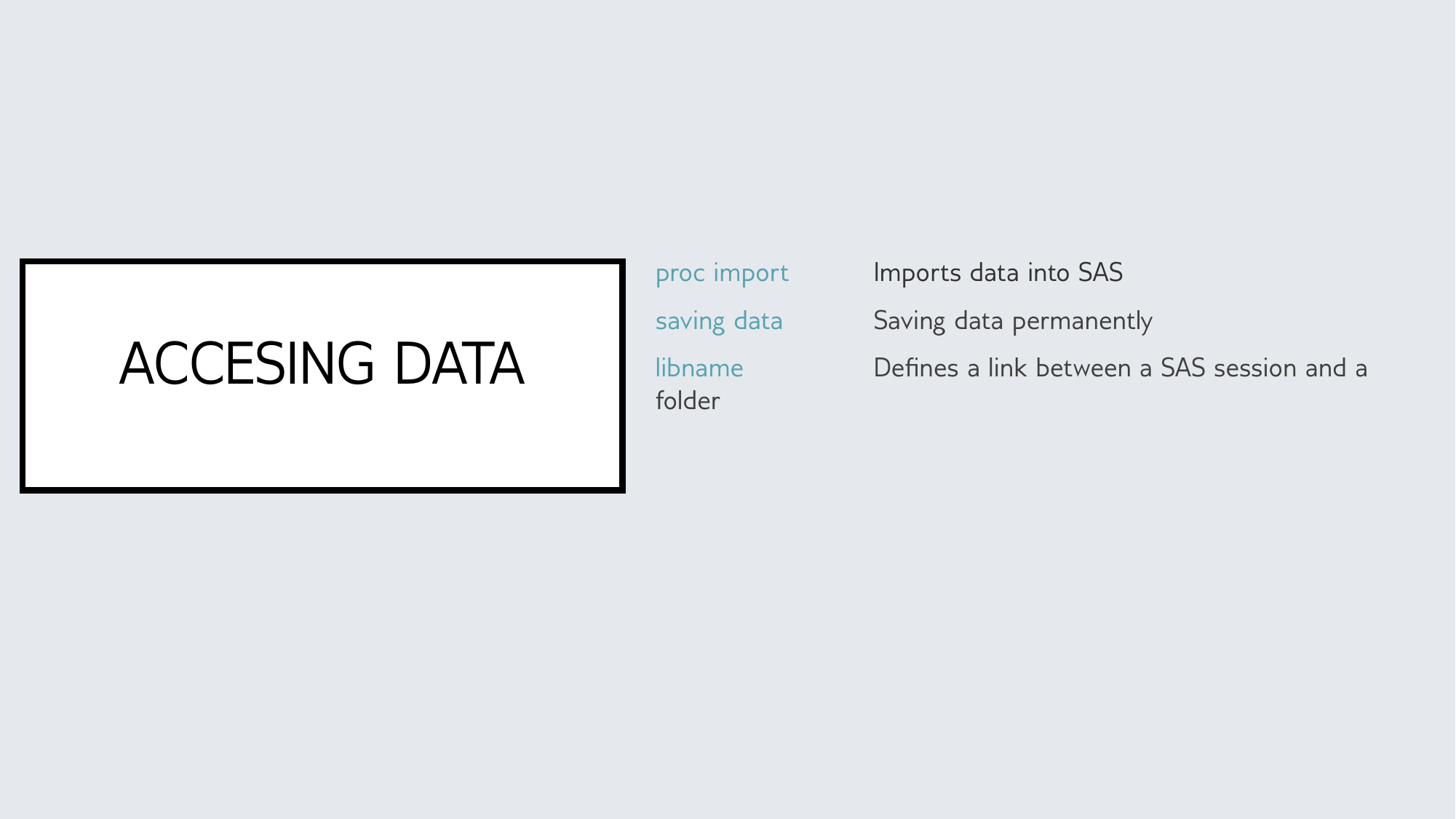

proc import	Imports data into SAS
saving data 	Saving data permanently
libname  		Defines a link between a SAS session and a folder
ACCESING DATA